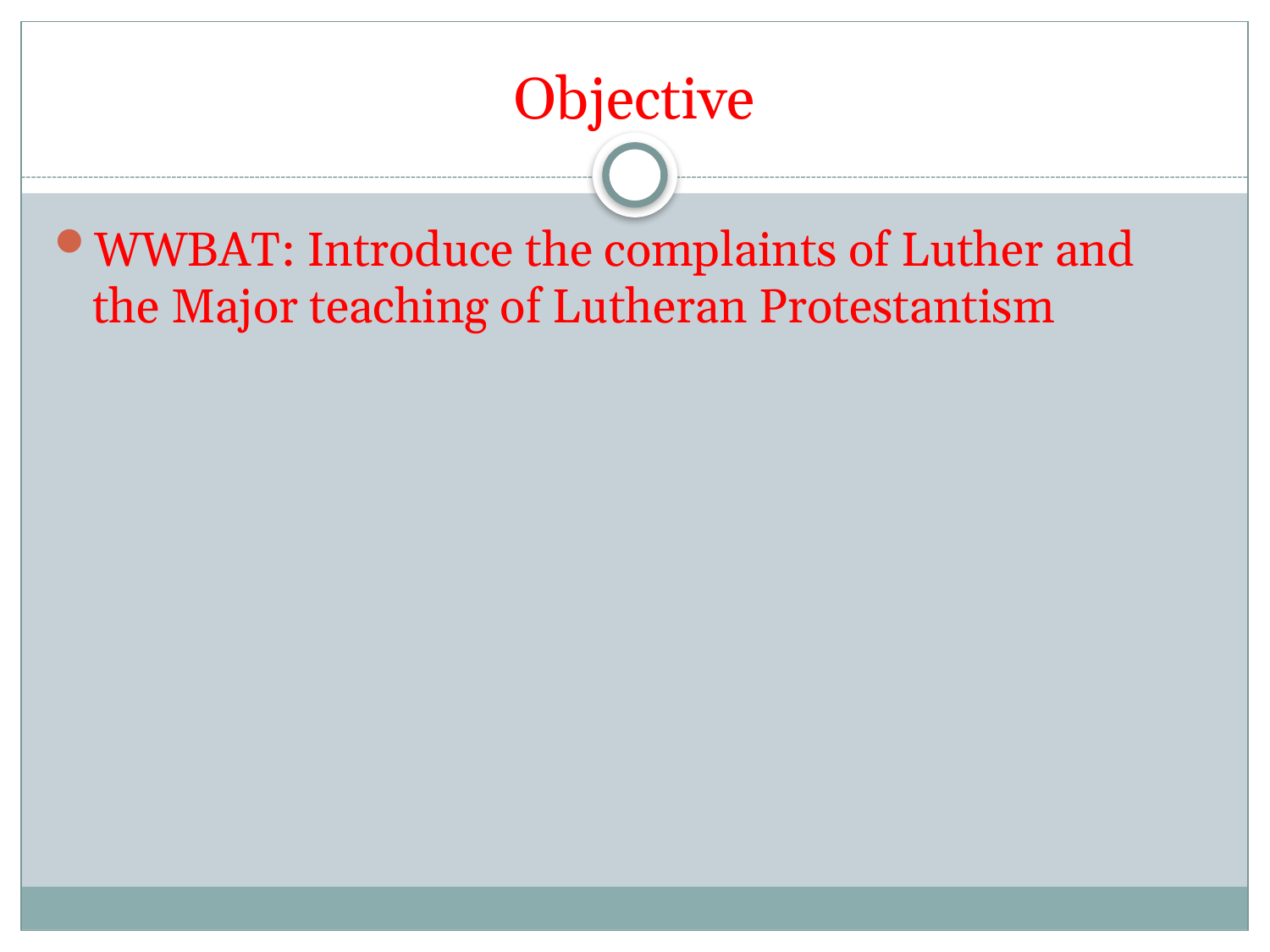

# Objective
WWBAT: Introduce the complaints of Luther and the Major teaching of Lutheran Protestantism